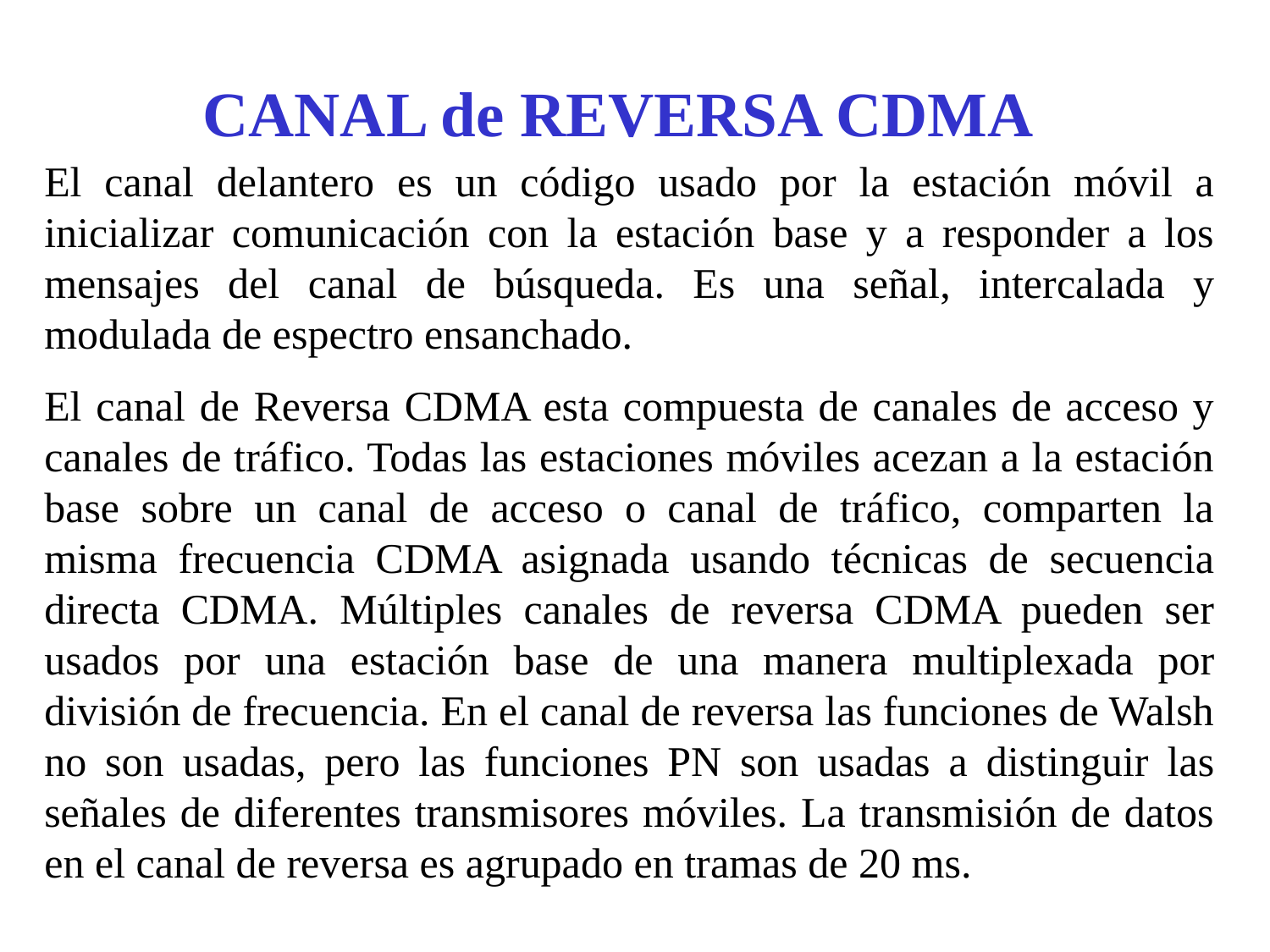

# CANAL de REVERSA CDMA
El canal delantero es un código usado por la estación móvil a inicializar comunicación con la estación base y a responder a los mensajes del canal de búsqueda. Es una señal, intercalada y modulada de espectro ensanchado.
El canal de Reversa CDMA esta compuesta de canales de acceso y canales de tráfico. Todas las estaciones móviles acezan a la estación base sobre un canal de acceso o canal de tráfico, comparten la misma frecuencia CDMA asignada usando técnicas de secuencia directa CDMA. Múltiples canales de reversa CDMA pueden ser usados por una estación base de una manera multiplexada por división de frecuencia. En el canal de reversa las funciones de Walsh no son usadas, pero las funciones PN son usadas a distinguir las señales de diferentes transmisores móviles. La transmisión de datos en el canal de reversa es agrupado en tramas de 20 ms.